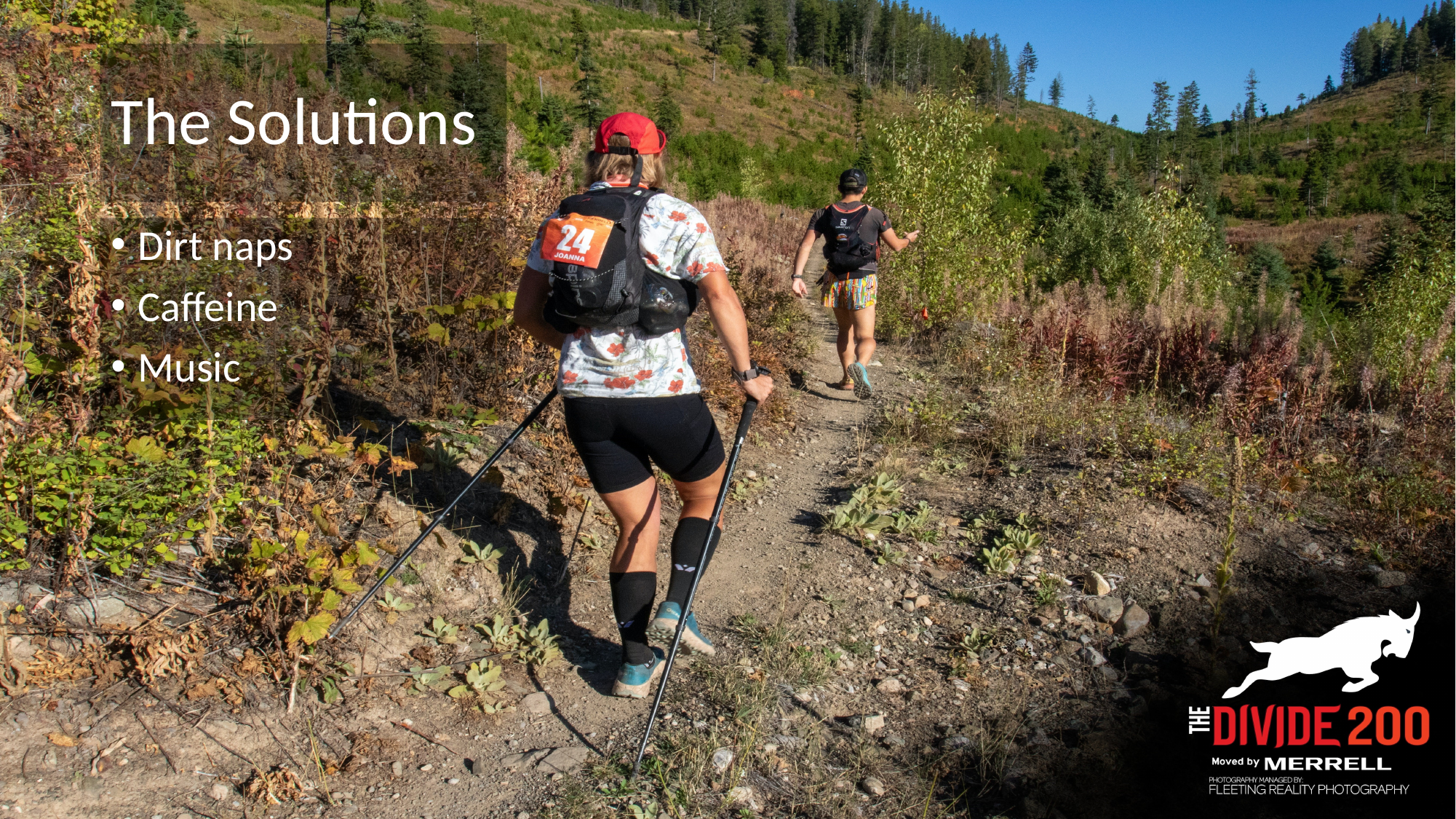

# The Solutions
Dirt naps
Caffeine
Music